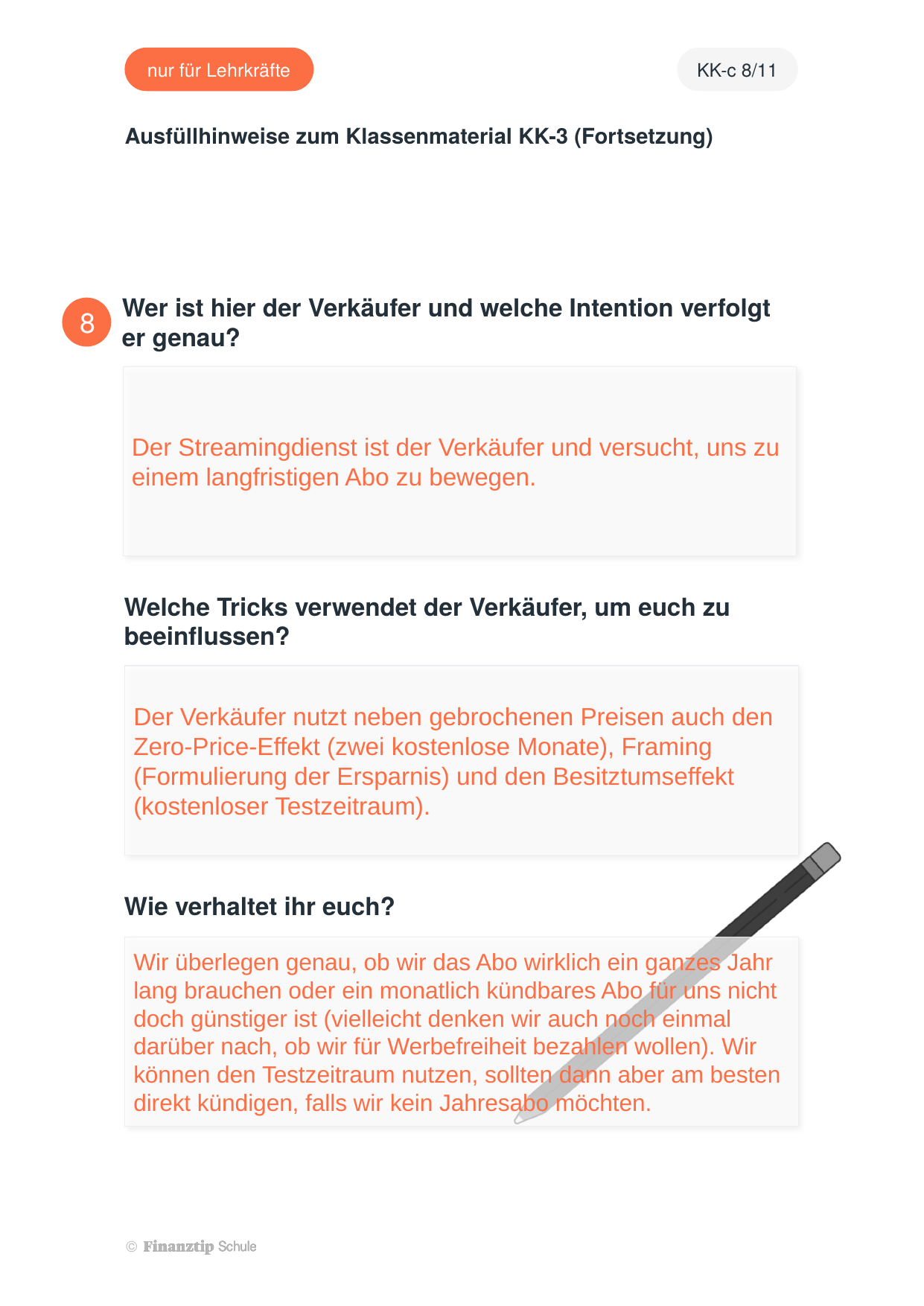

Der Streamingdienst ist der Verkäufer und versucht, uns zu einem langfristigen Abo zu bewegen.
Der Verkäufer nutzt neben gebrochenen Preisen auch den Zero-Price-Effekt (zwei kostenlose Monate), Framing (Formulierung der Ersparnis) und den Besitztumseffekt (kostenloser Testzeitraum).
Wir überlegen genau, ob wir das Abo wirklich ein ganzes Jahr lang brauchen oder ein monatlich kündbares Abo für uns nicht doch günstiger ist (vielleicht denken wir auch noch einmal darüber nach, ob wir für Werbefreiheit bezahlen wollen). Wir können den Testzeitraum nutzen, sollten dann aber am besten direkt kündigen, falls wir kein Jahresabo möchten.